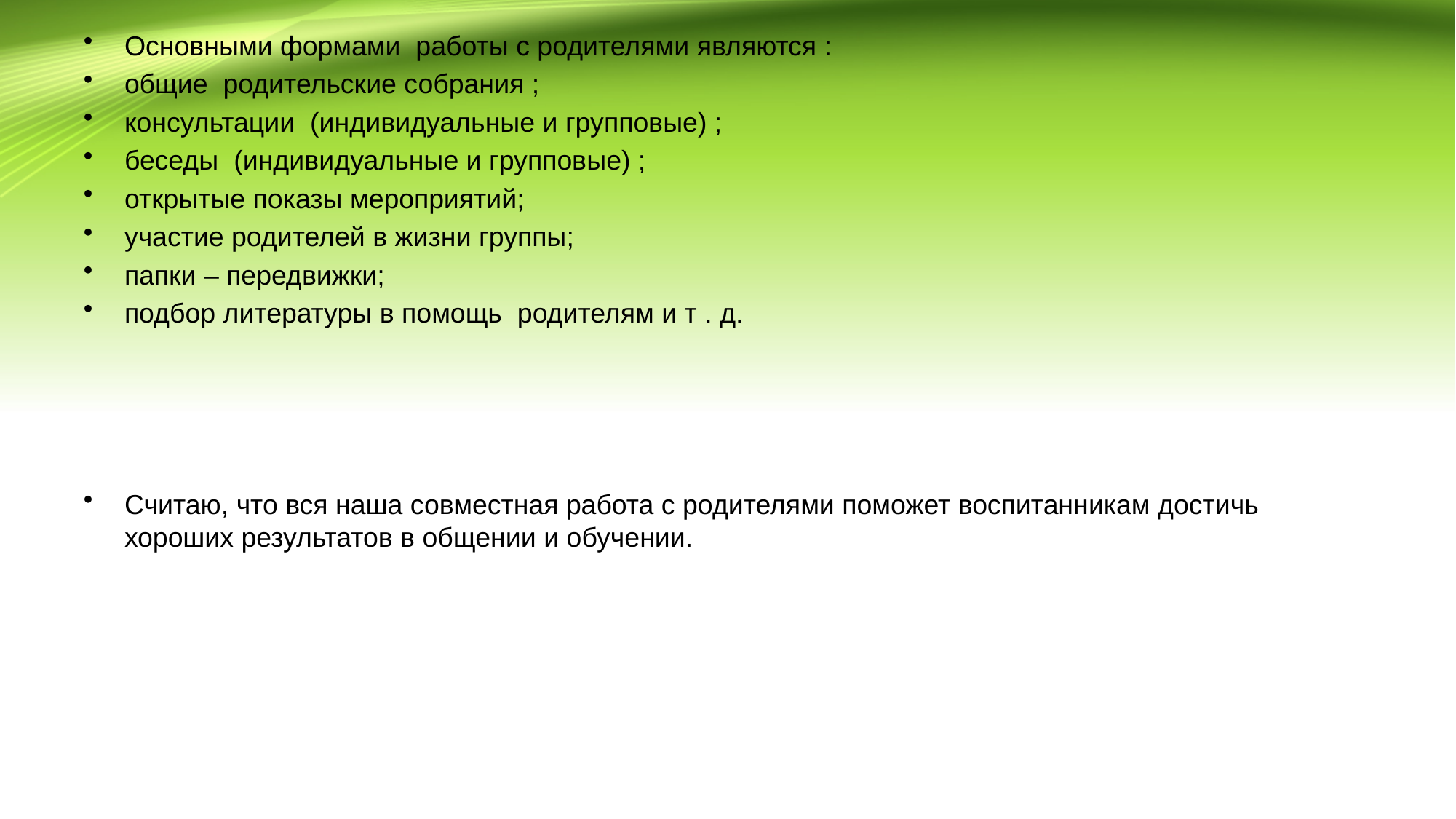

#
Основными формами  работы с родителями являются :
общие  родительские собрания ;
консультации  (индивидуальные и групповые) ;
беседы  (индивидуальные и групповые) ;
открытые показы мероприятий;
участие родителей в жизни группы;
папки – передвижки;
подбор литературы в помощь  родителям и т . д.

Считаю, что вся наша совместная работа с родителями поможет воспитанникам достичь хороших результатов в общении и обучении.